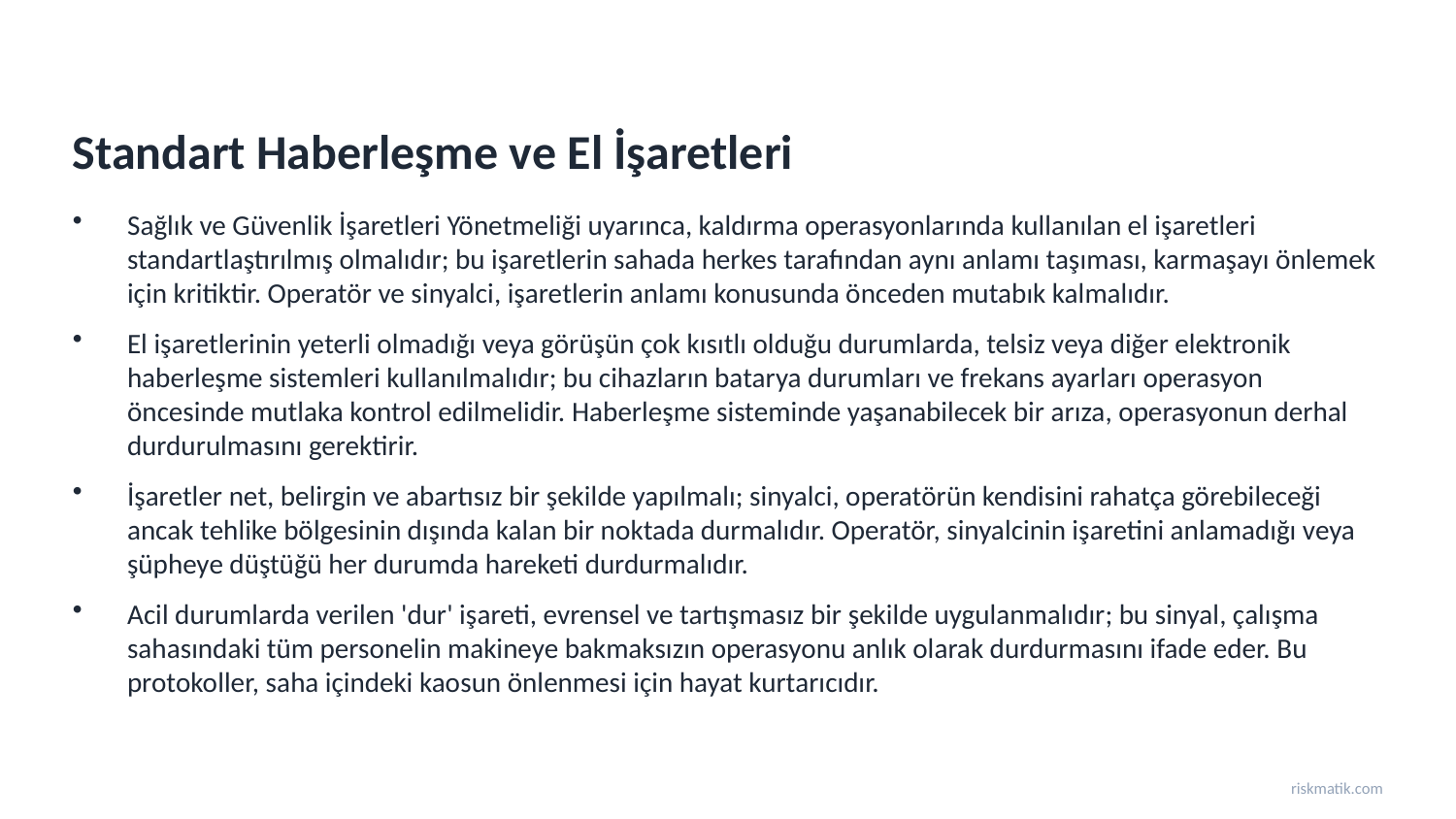

Standart Haberleşme ve El İşaretleri
Sağlık ve Güvenlik İşaretleri Yönetmeliği uyarınca, kaldırma operasyonlarında kullanılan el işaretleri standartlaştırılmış olmalıdır; bu işaretlerin sahada herkes tarafından aynı anlamı taşıması, karmaşayı önlemek için kritiktir. Operatör ve sinyalci, işaretlerin anlamı konusunda önceden mutabık kalmalıdır.
El işaretlerinin yeterli olmadığı veya görüşün çok kısıtlı olduğu durumlarda, telsiz veya diğer elektronik haberleşme sistemleri kullanılmalıdır; bu cihazların batarya durumları ve frekans ayarları operasyon öncesinde mutlaka kontrol edilmelidir. Haberleşme sisteminde yaşanabilecek bir arıza, operasyonun derhal durdurulmasını gerektirir.
İşaretler net, belirgin ve abartısız bir şekilde yapılmalı; sinyalci, operatörün kendisini rahatça görebileceği ancak tehlike bölgesinin dışında kalan bir noktada durmalıdır. Operatör, sinyalcinin işaretini anlamadığı veya şüpheye düştüğü her durumda hareketi durdurmalıdır.
Acil durumlarda verilen 'dur' işareti, evrensel ve tartışmasız bir şekilde uygulanmalıdır; bu sinyal, çalışma sahasındaki tüm personelin makineye bakmaksızın operasyonu anlık olarak durdurmasını ifade eder. Bu protokoller, saha içindeki kaosun önlenmesi için hayat kurtarıcıdır.
riskmatik.com